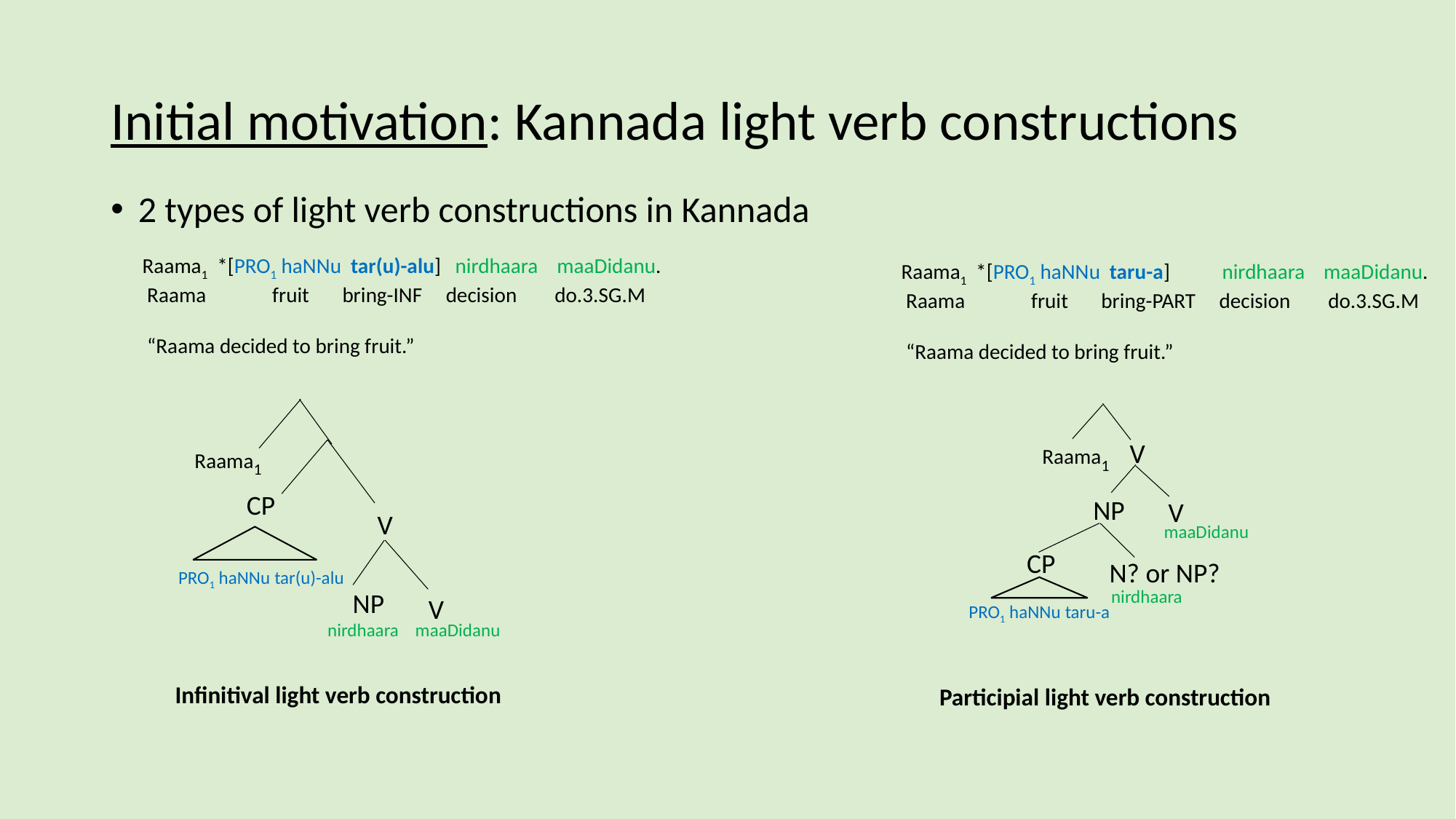

# Initial motivation: Kannada light verb constructions
2 types of light verb constructions in Kannada
Raama1  *[PRO1 haNNu  tar(u)-alu]   nirdhaara    maaDidanu.
 Raama              fruit       bring-INF     decision        do.3.SG.M
 “Raama decided to bring fruit.”
Raama1  *[PRO1 haNNu  taru-a]           nirdhaara    maaDidanu.
 Raama              fruit       bring-PART     decision        do.3.SG.M
 “Raama decided to bring fruit.”
CP
V

PRO1 haNNu tar(u)-alu
nirdhaara    maaDidanu
Raama1
NP
V
CP

nirdhaara
PRO1 haNNu taru-a
Raama1
NP
V
V
maaDidanu
N? or NP?
Infinitival light verb construction
Participial light verb construction